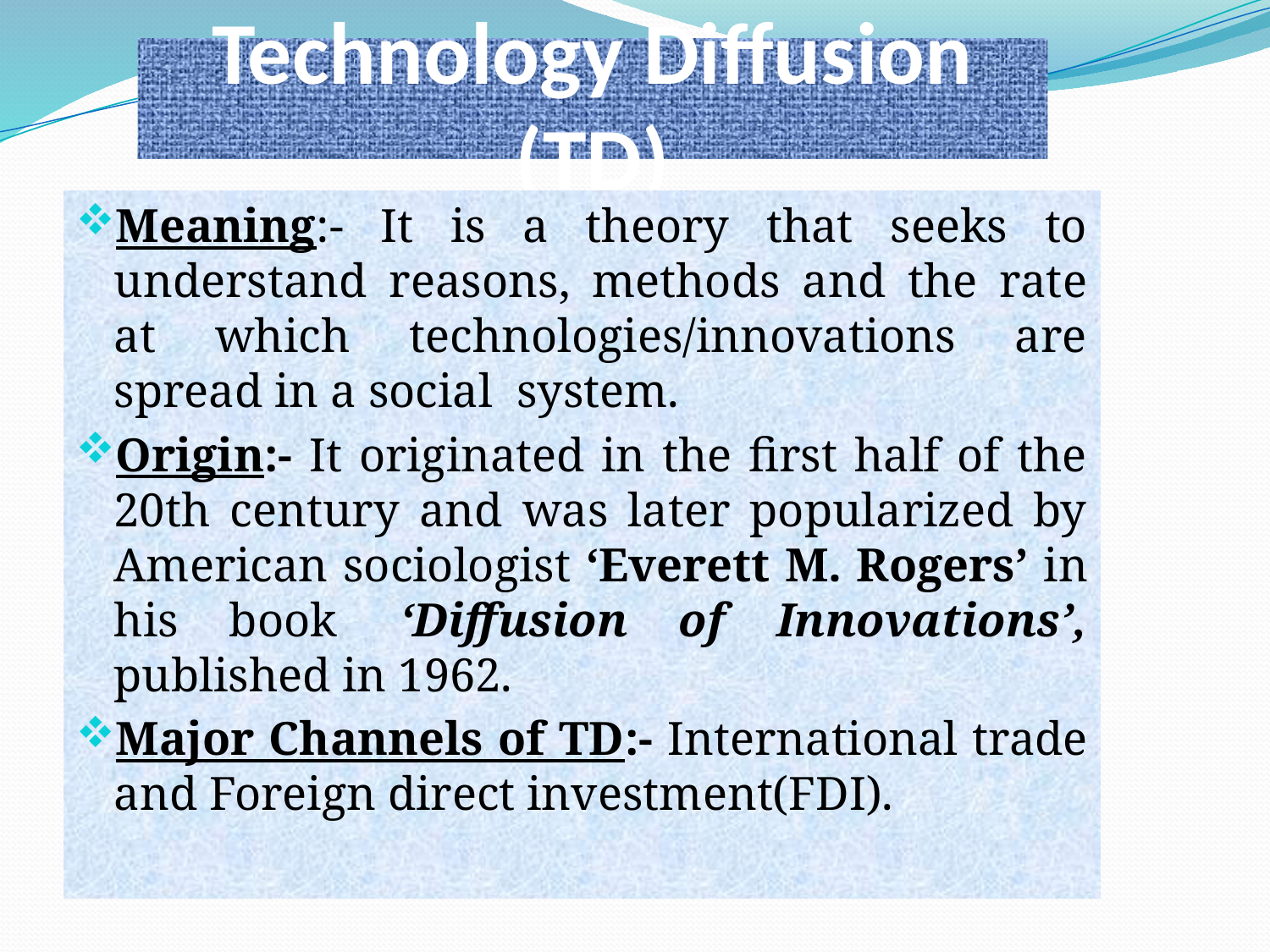

# Technology Diffusion (TD)
Meaning:- It is a theory that seeks to understand reasons, methods and the rate at which technologies/innovations are spread in a social  system.
Origin:- It originated in the first half of the 20th century and was later popularized by American sociologist ‘Everett M. Rogers’ in his book  ‘Diffusion of Innovations’, published in 1962.
Major Channels of TD:- International trade and Foreign direct investment(FDI).